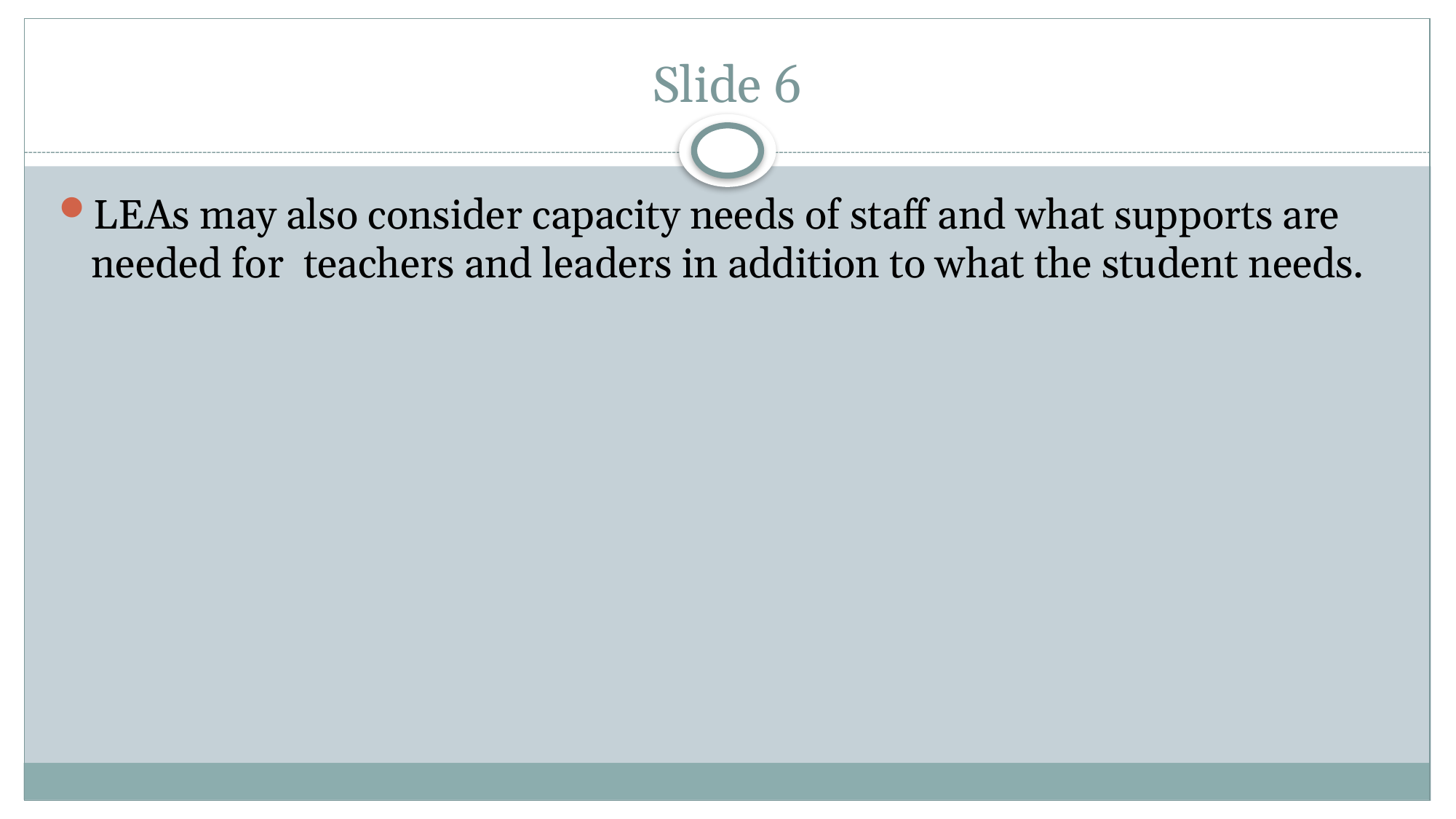

# Slide 6
LEAs may also consider capacity needs of staff and what supports are needed for  teachers and leaders in addition to what the student needs.